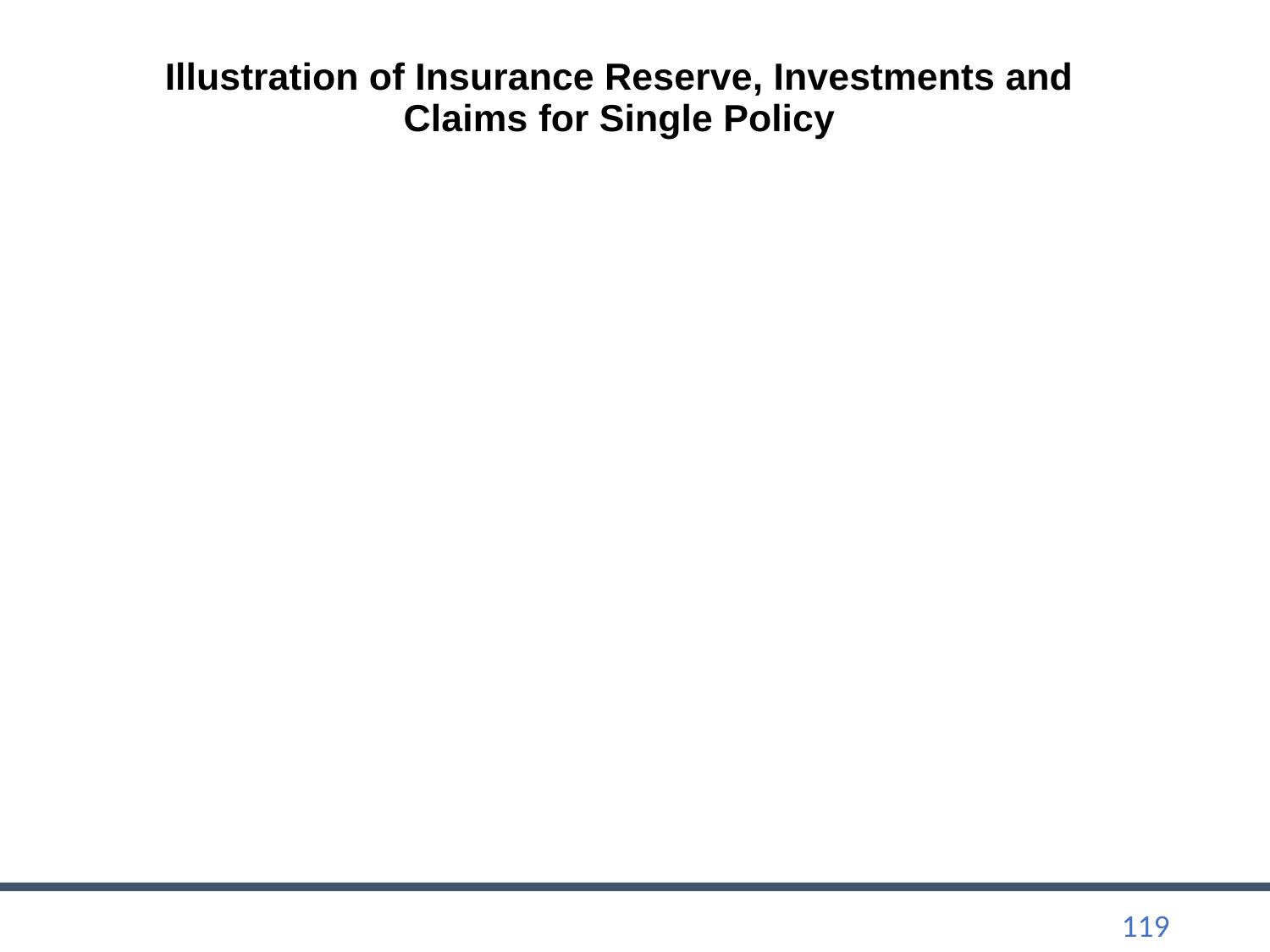

# Illustration of Insurance Reserve, Investments and Claims for Single Policy

119